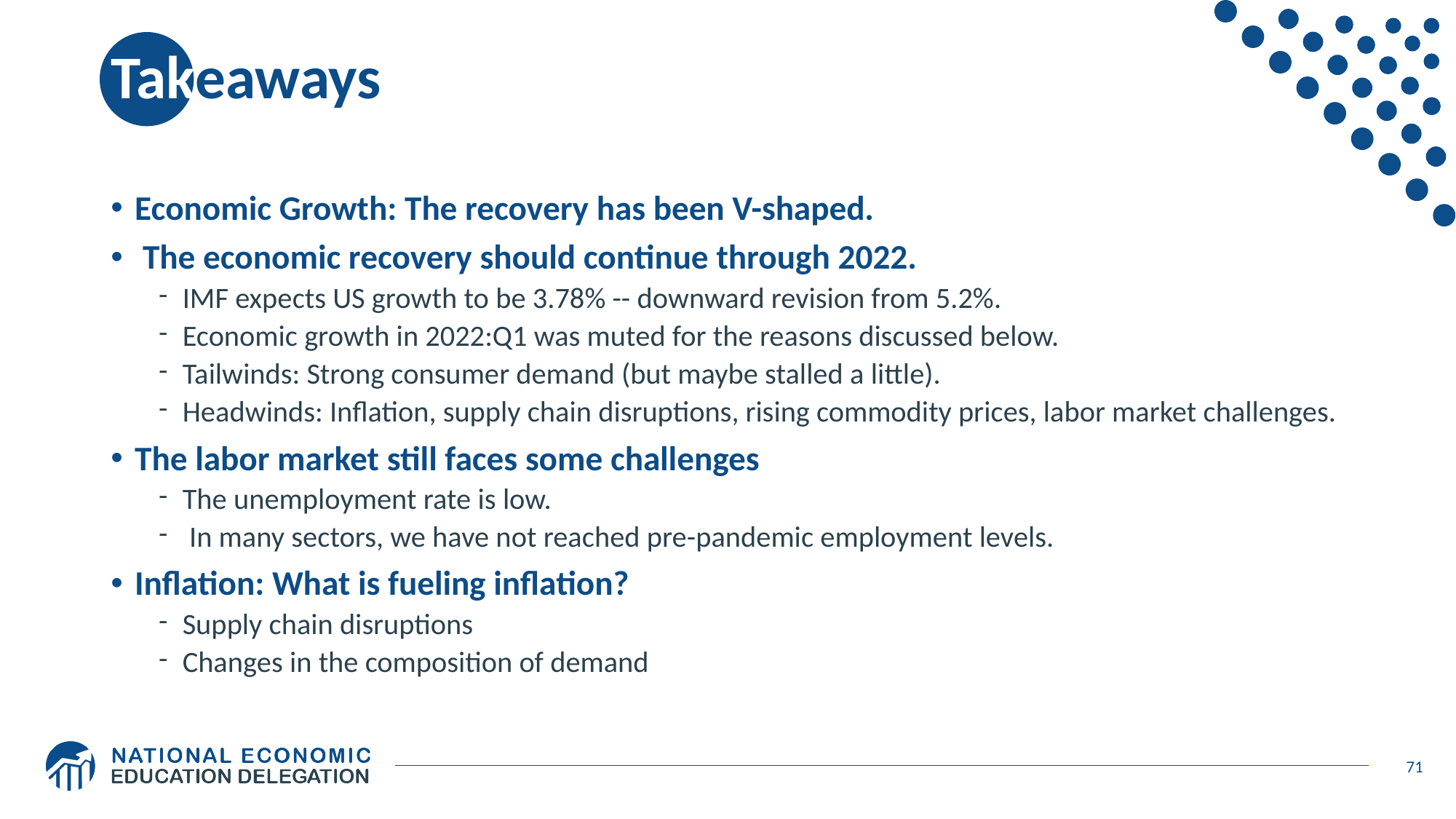

# Takeaways
Economic Growth: The recovery has been V-shaped.
 The economic recovery should continue through 2022.
IMF expects US growth to be 3.78% -- downward revision from 5.2%.
Economic growth in 2022:Q1 was muted for the reasons discussed below.
Tailwinds: Strong consumer demand (but maybe stalled a little).
Headwinds: Inflation, supply chain disruptions, rising commodity prices, labor market challenges.
The labor market still faces some challenges
The unemployment rate is low.
 In many sectors, we have not reached pre-pandemic employment levels.
Inflation: What is fueling inflation?
Supply chain disruptions
Changes in the composition of demand

71